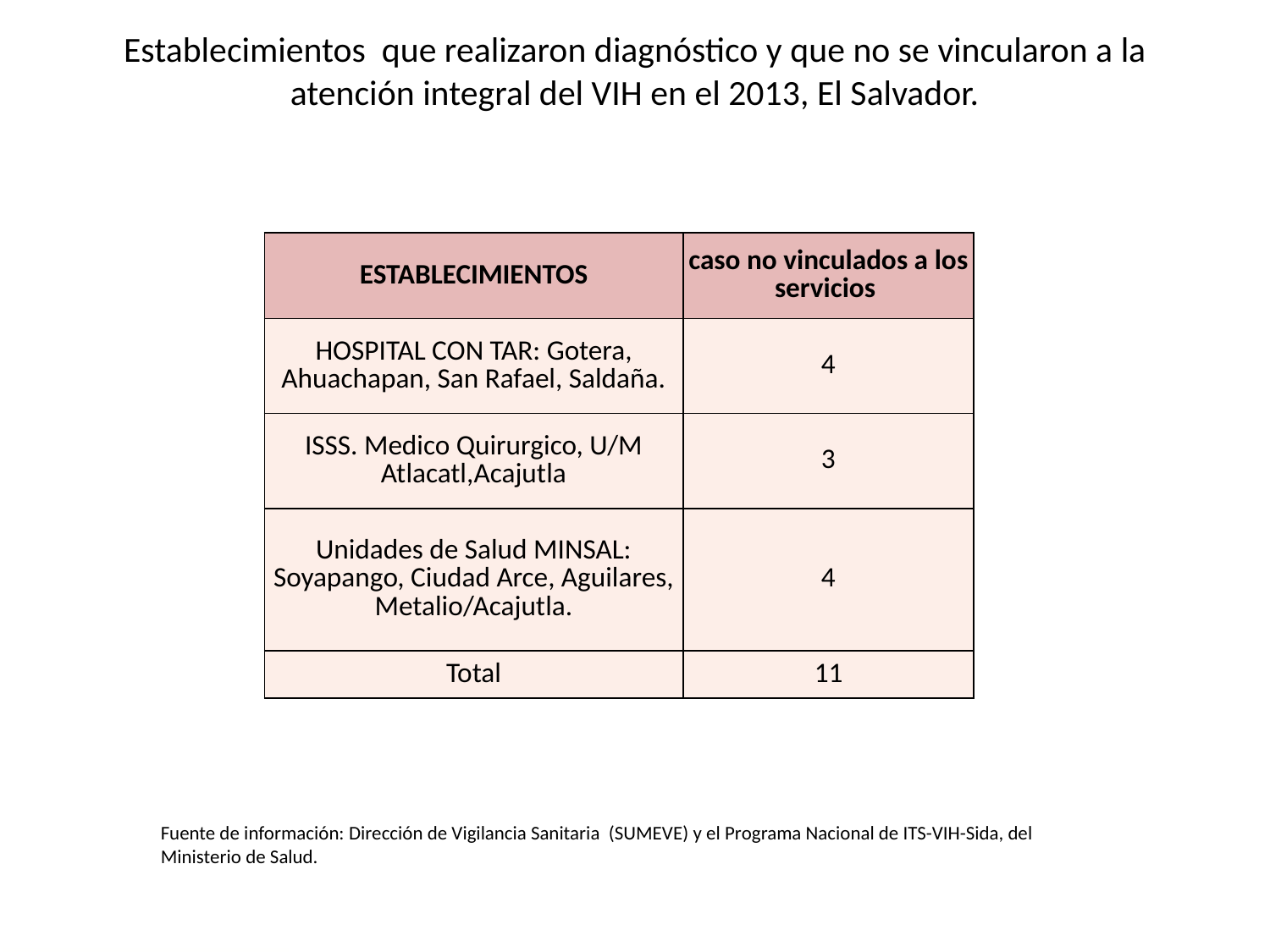

# Establecimientos  que realizaron diagnóstico y que no se vincularon a la atención integral del VIH en el 2013, El Salvador.
| ESTABLECIMIENTOS | caso no vinculados a los servicios |
| --- | --- |
| HOSPITAL CON TAR: Gotera, Ahuachapan, San Rafael, Saldaña. | 4 |
| ISSS. Medico Quirurgico, U/M Atlacatl,Acajutla | 3 |
| Unidades de Salud MINSAL: Soyapango, Ciudad Arce, Aguilares, Metalio/Acajutla. | 4 |
| Total | 11 |
Fuente de información: Dirección de Vigilancia Sanitaria  (SUMEVE) y el Programa Nacional de ITS-VIH-Sida, del Ministerio de Salud.